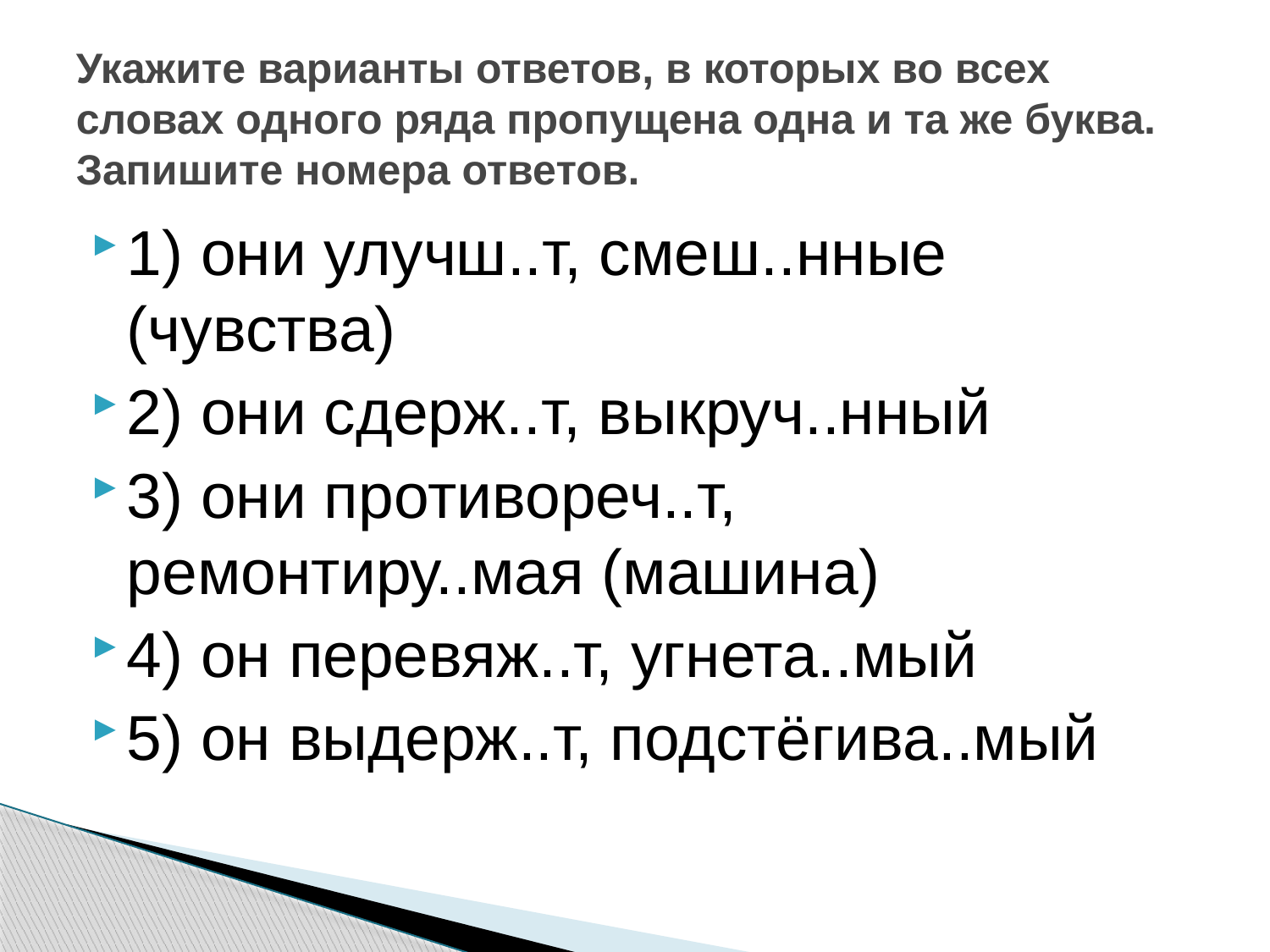

# Укажите варианты ответов, в которых во всех словах одного ряда пропущена одна и та же буква. Запишите номера ответов.
1) они улучш..т, смеш..нные (чувства)
2) они сдерж..т, выкруч..нный
3) они противореч..т, ремонтиру..мая (машина)
4) он перевяж..т, угнета..мый
5) он выдерж..т, подстёгива..мый